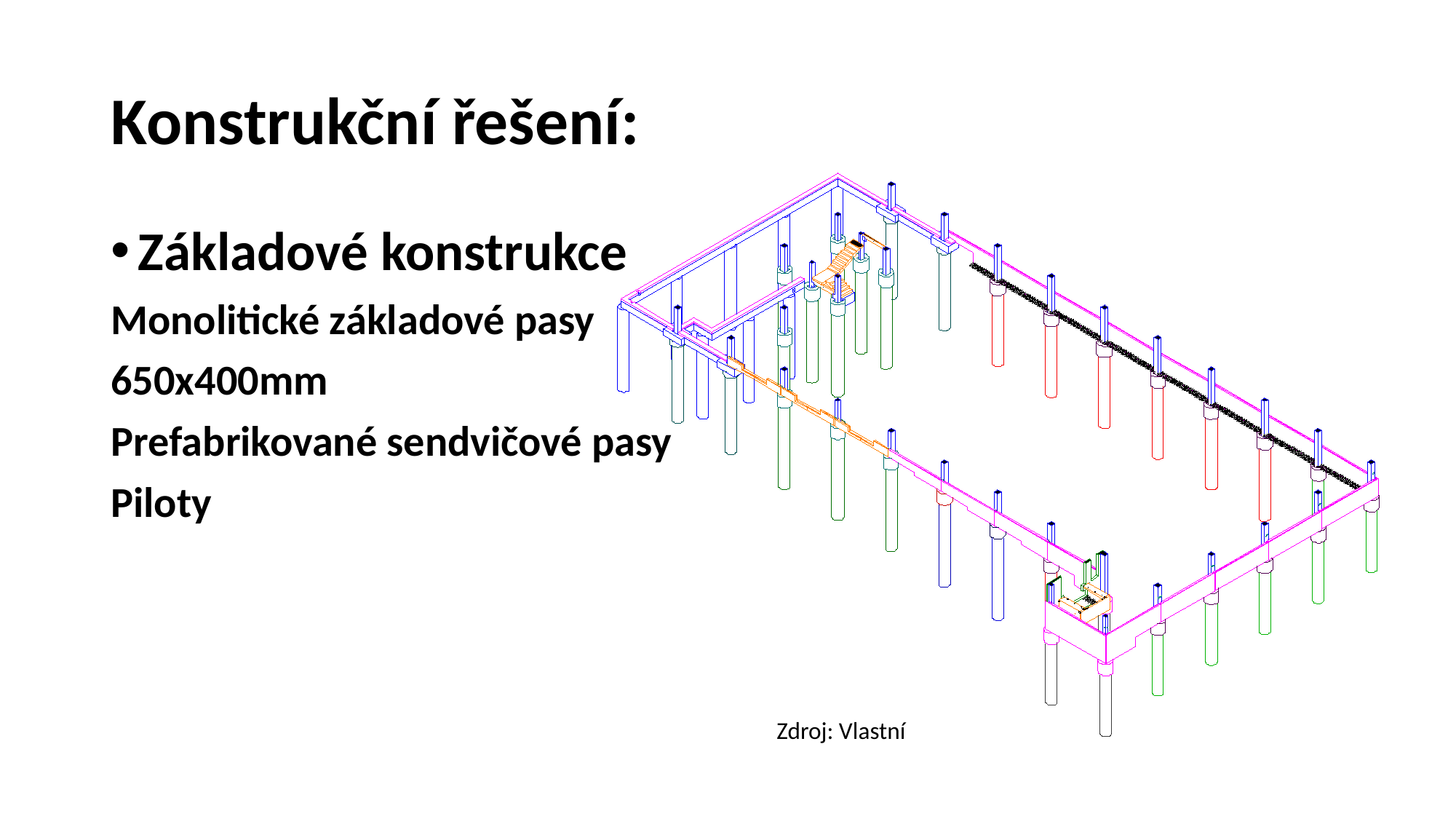

# Konstrukční řešení:

Základové konstrukce
Monolitické základové pasy
650x400mm
Prefabrikované sendvičové pasy
Piloty
Zdroj: Vlastní